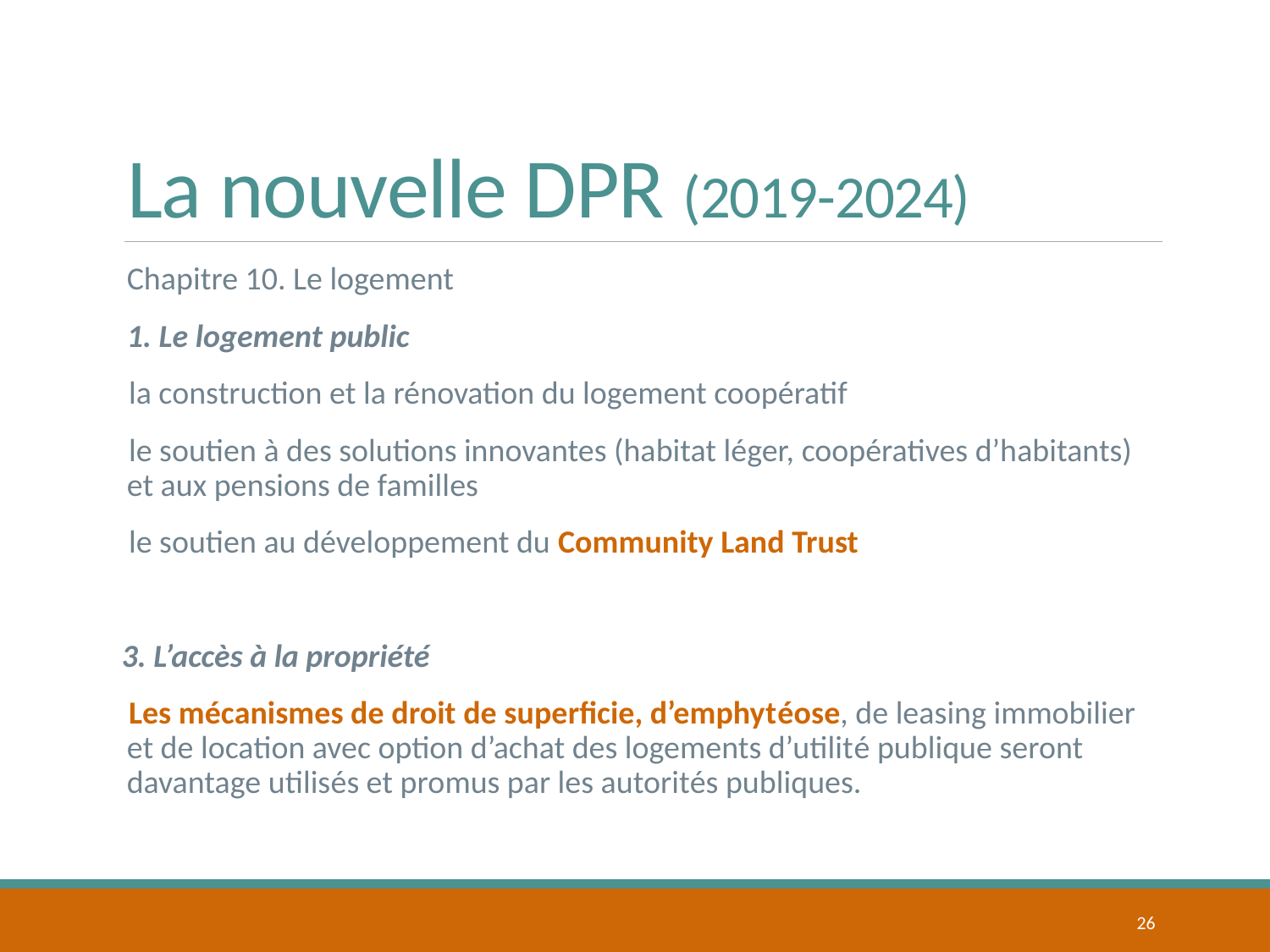

# La nouvelle DPR (2019-2024)
Chapitre 10. Le logement
1. Le logement public
  la construction et la rénovation du logement coopératif
  le soutien à des solutions innovantes (habitat léger, coopératives d’habitants) et aux pensions de familles
  le soutien au développement du Community Land Trust

 3. L’accès à la propriété
  Les mécanismes de droit de superficie, d’emphytéose, de leasing immobilier et de location avec option d’achat des logements d’utilité publique seront davantage utilisés et promus par les autorités publiques.

26